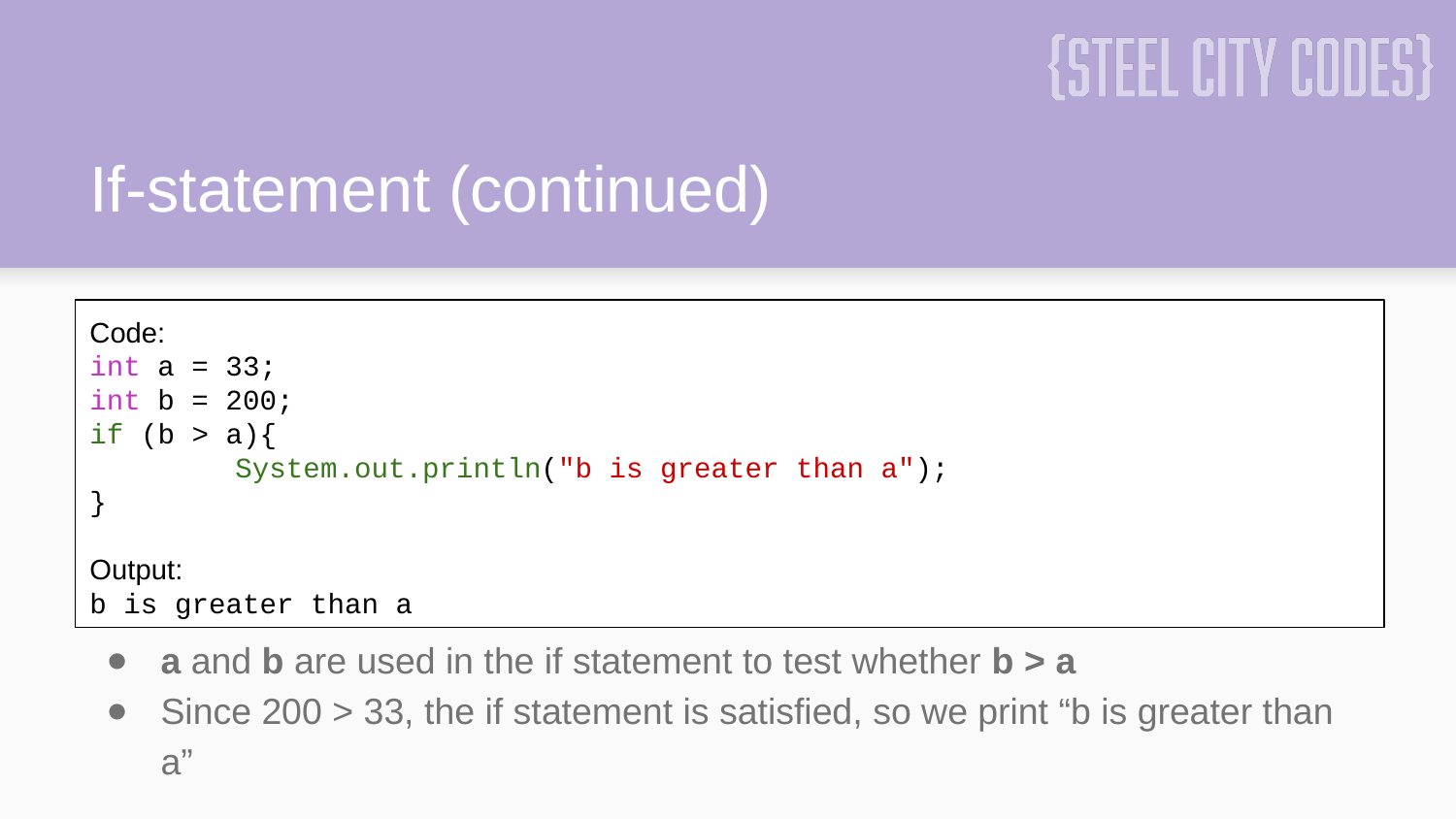

# If-statement (continued)
Code:
int a = 33;
int b = 200;
if (b > a){
	System.out.println("b is greater than a");
}

Output:
b is greater than a

a and b are used in the if statement to test whether b > a
Since 200 > 33, the if statement is satisfied, so we print “b is greater than a”